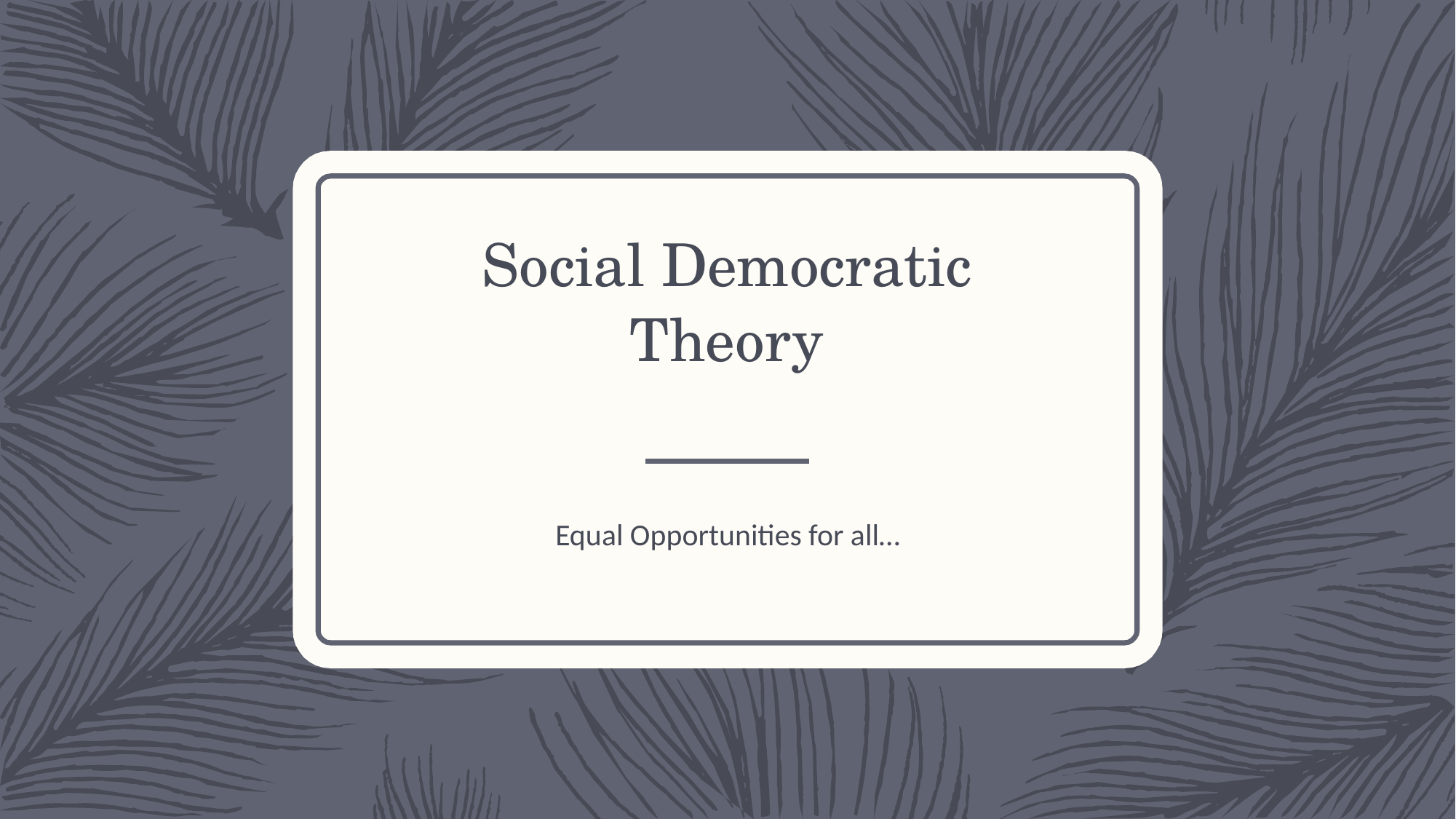

# Social Democratic Theory
Equal Opportunities for all…